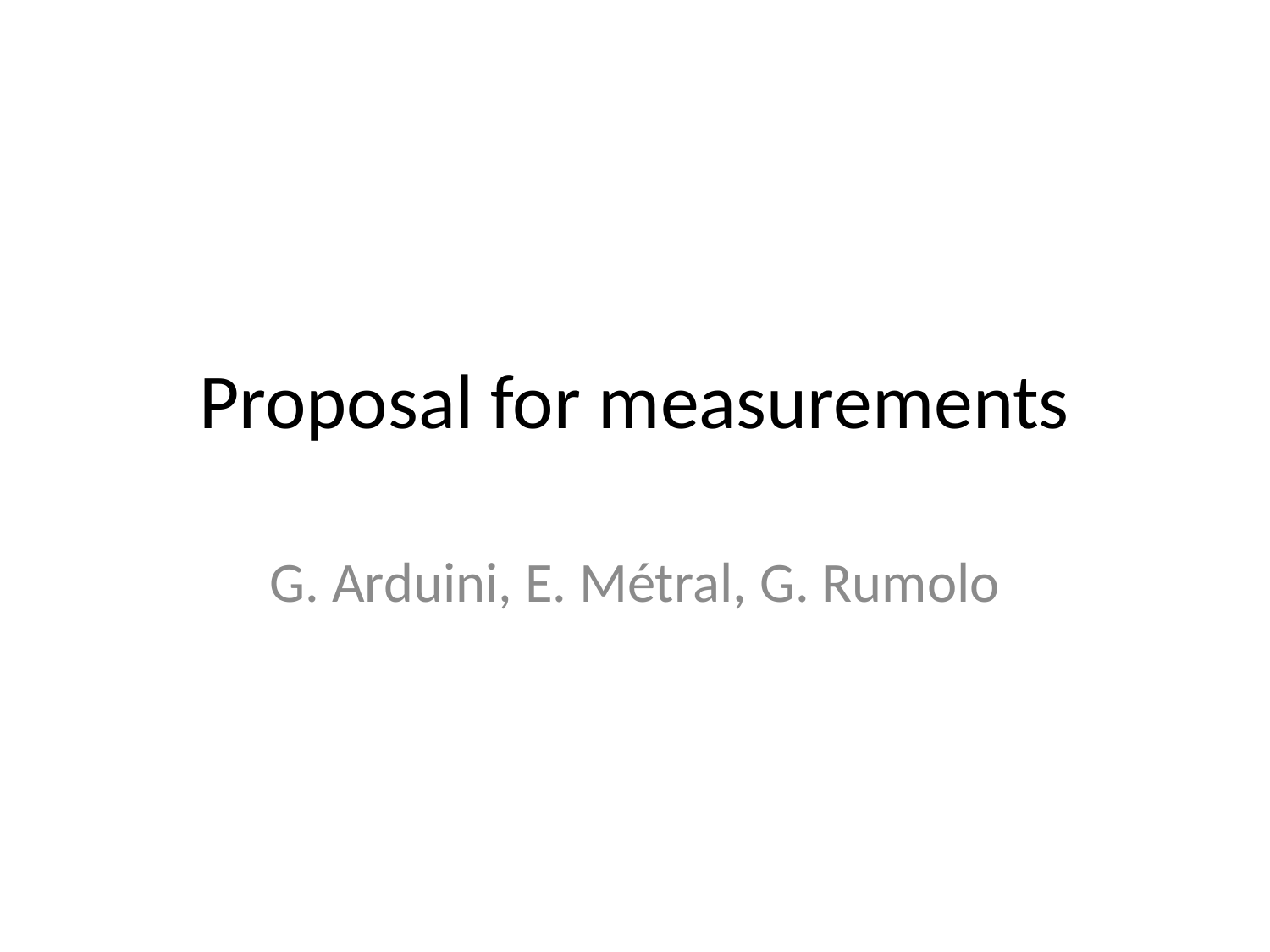

# Proposal for measurements
G. Arduini, E. Métral, G. Rumolo